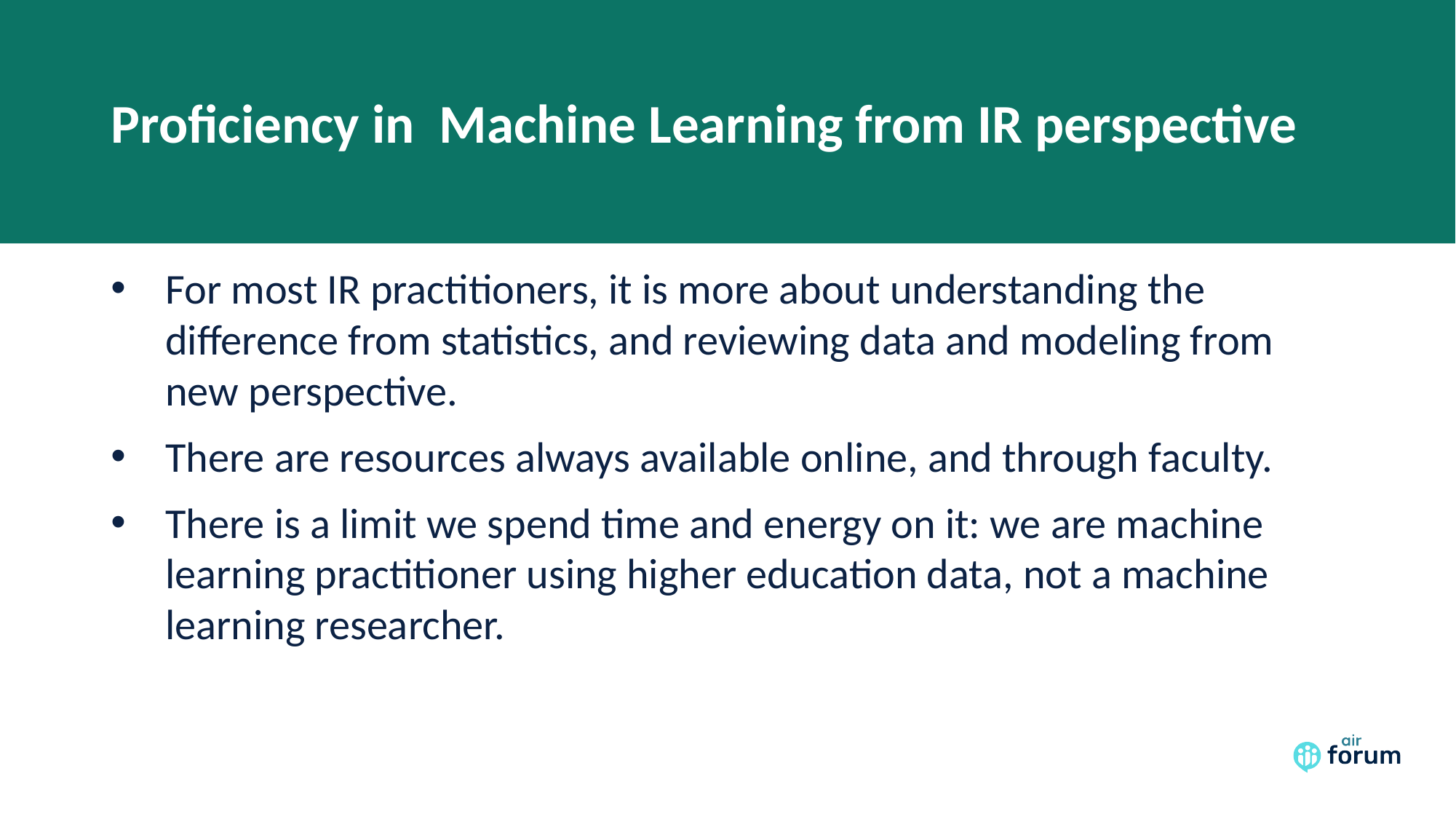

# Proficiency in  Machine Learning from IR perspective
For most IR practitioners, it is more about understanding the difference from statistics, and reviewing data and modeling from new perspective.
There are resources always available online, and through faculty.
There is a limit we spend time and energy on it: we are machine learning practitioner using higher education data, not a machine learning researcher.